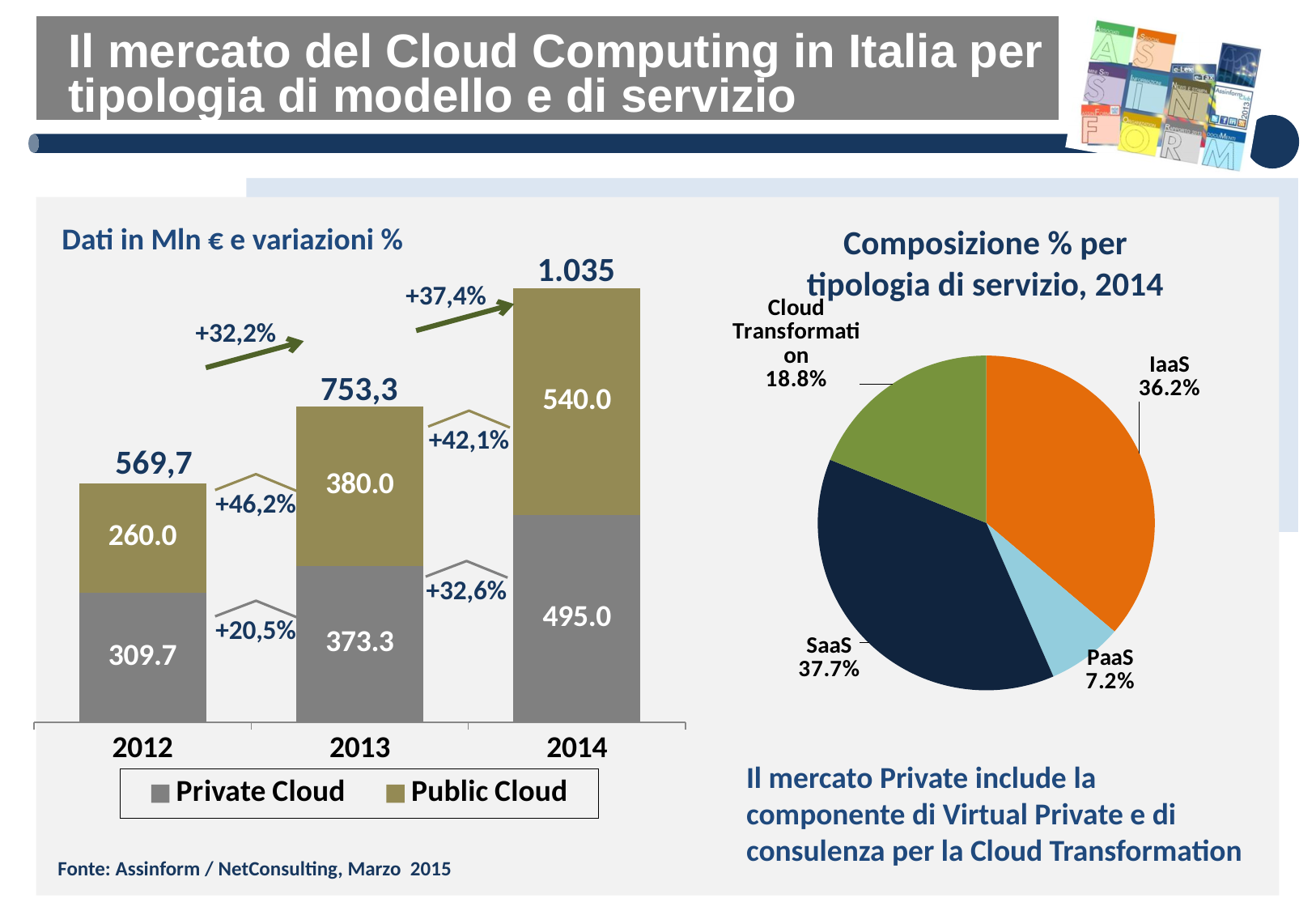

Il mercato del Cloud Computing in Italia per
tipologia di modello e di servizio

### Chart

| Category | Private Cloud | Public Cloud |
|---|---|---|
| 2012 | 309.677 | 260.0 |
| 2013 | 373.33099999999996 | 380.0 |
| 2014 | 495.0 | 540.0 |
Dati in Mln € e variazioni %
Composizione % per tipologia di servizio, 2014

### Chart

| Category | Colonna1 |
|---|---|
| IaaS | 0.36231884057971026 |
| PaaS | 0.07246376811594205 |
| SaaS | 0.37681159420289867 |
| Cloud Transformation | 0.18840579710144933 |
753,3
569,7

+46,2%

+20,5%
Il mercato Private include la componente di Virtual Private e di consulenza per la Cloud Transformation
1.035
+37,4%
+32,2%

+42,1%

+32,6%
Fonte: Assinform / NetConsulting, Marzo  2015